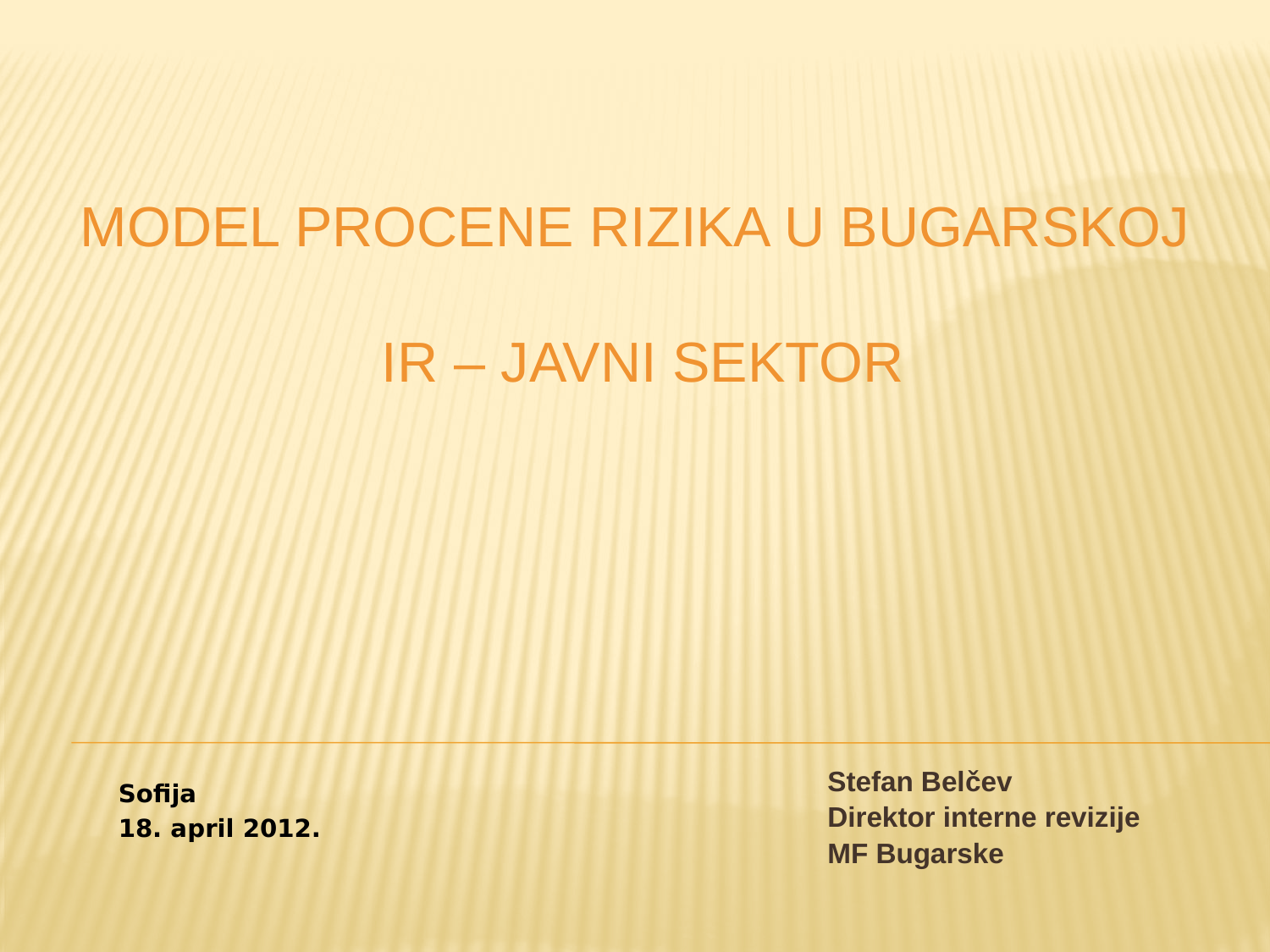

# Model PROCENE RIZIKA U BUGARSKOJ IR – JAVNI SEKTOR
Stefan Belčev
Direktor interne revizije
MF Bugarske
Sofija
18. april 2012.